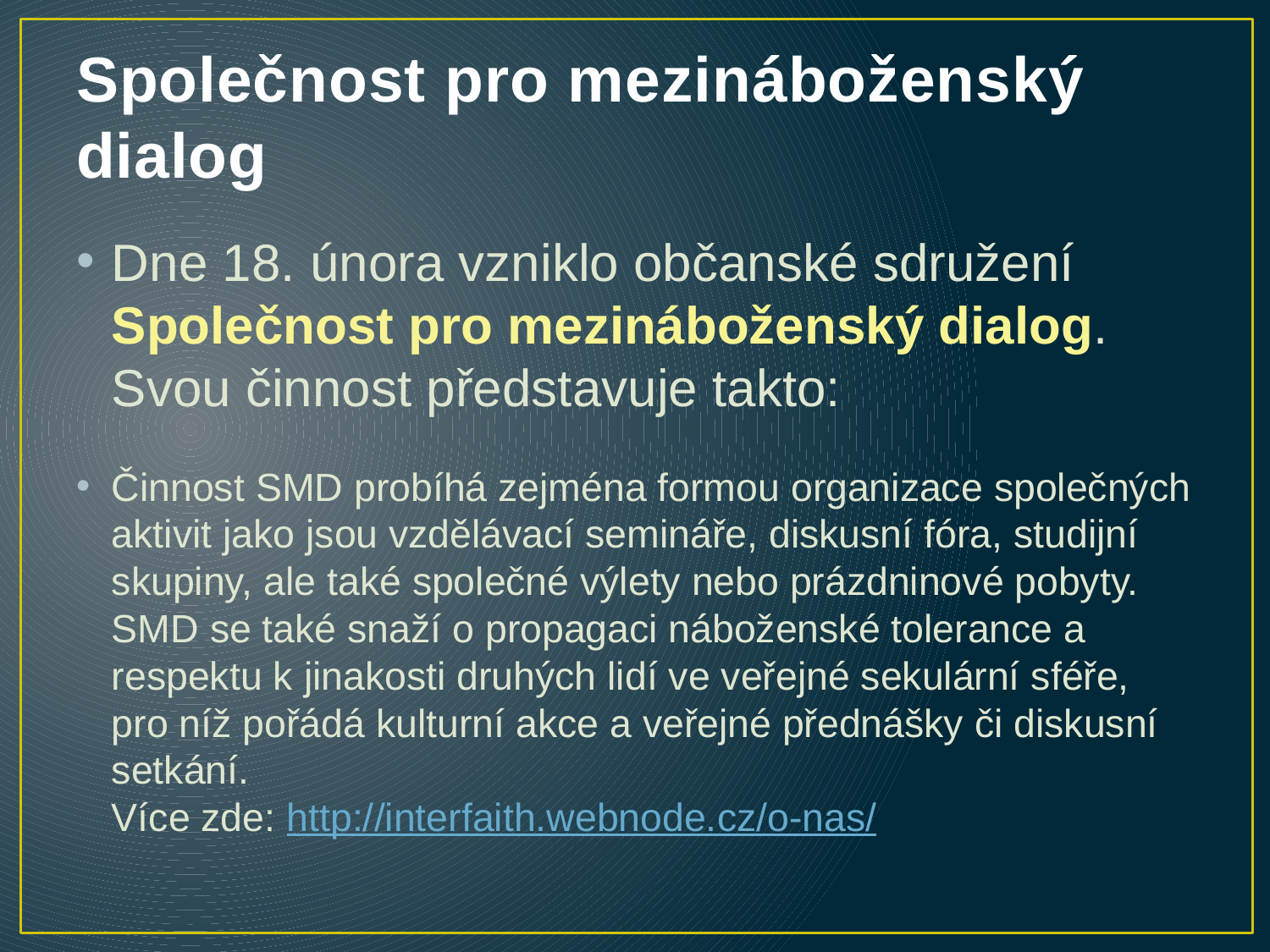

# Společnost pro mezináboženský dialog
Dne 18. února vzniklo občanské sdružení Společnost pro mezináboženský dialog. Svou činnost představuje takto:

Činnost SMD probíhá zejména formou organizace společných aktivit jako jsou vzdělávací semináře, diskusní fóra, studijní skupiny, ale také společné výlety nebo prázdninové pobyty. SMD se také snaží o propagaci náboženské tolerance a respektu k jinakosti druhých lidí ve veřejné sekulární sféře, pro níž pořádá kulturní akce a veřejné přednášky či diskusní setkání.
Více zde: http://interfaith.webnode.cz/o-nas/